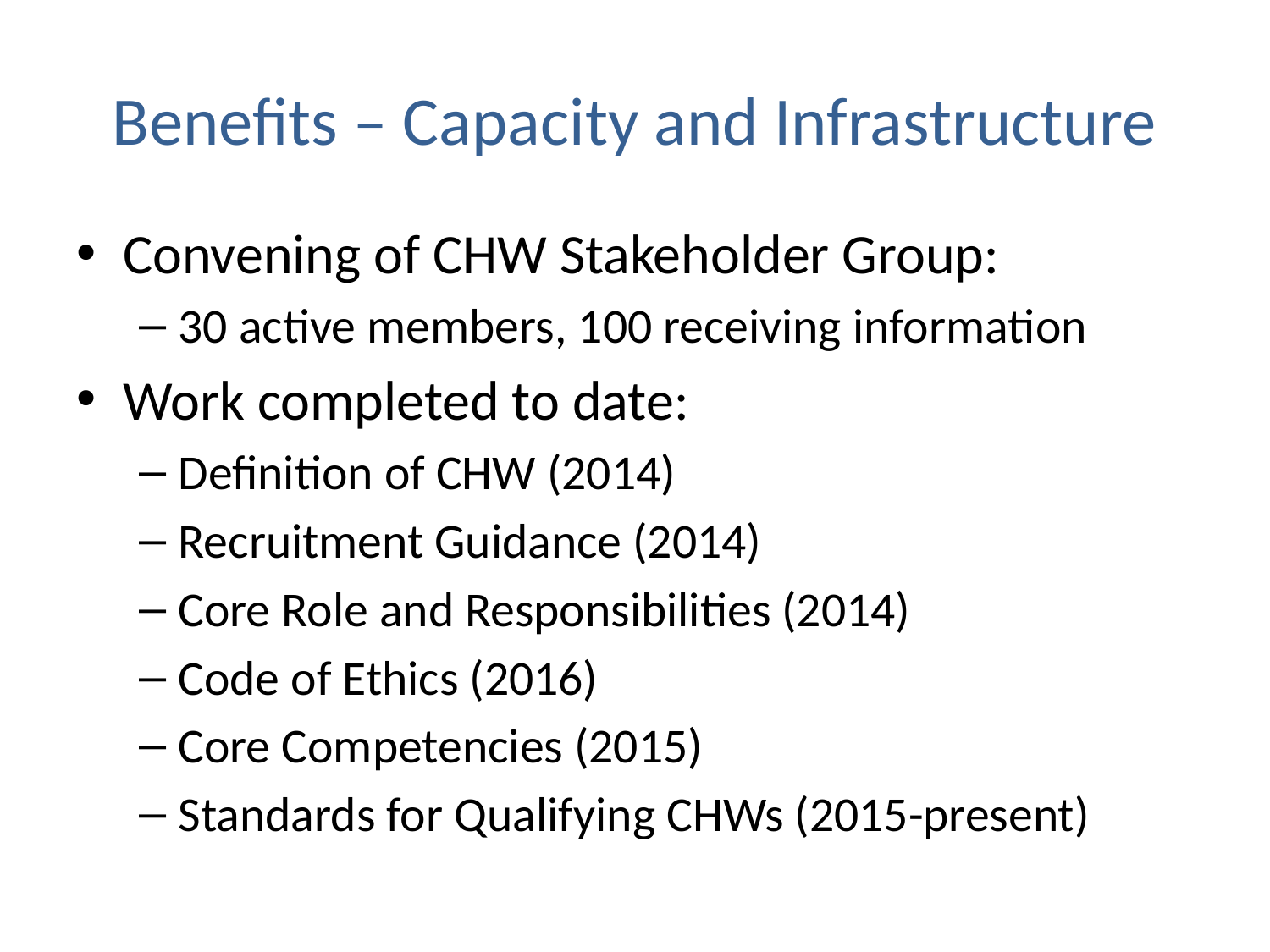

# Benefits – Capacity and Infrastructure
Convening of CHW Stakeholder Group:
30 active members, 100 receiving information
Work completed to date:
Definition of CHW (2014)
Recruitment Guidance (2014)
Core Role and Responsibilities (2014)
Code of Ethics (2016)
Core Competencies (2015)
Standards for Qualifying CHWs (2015-present)